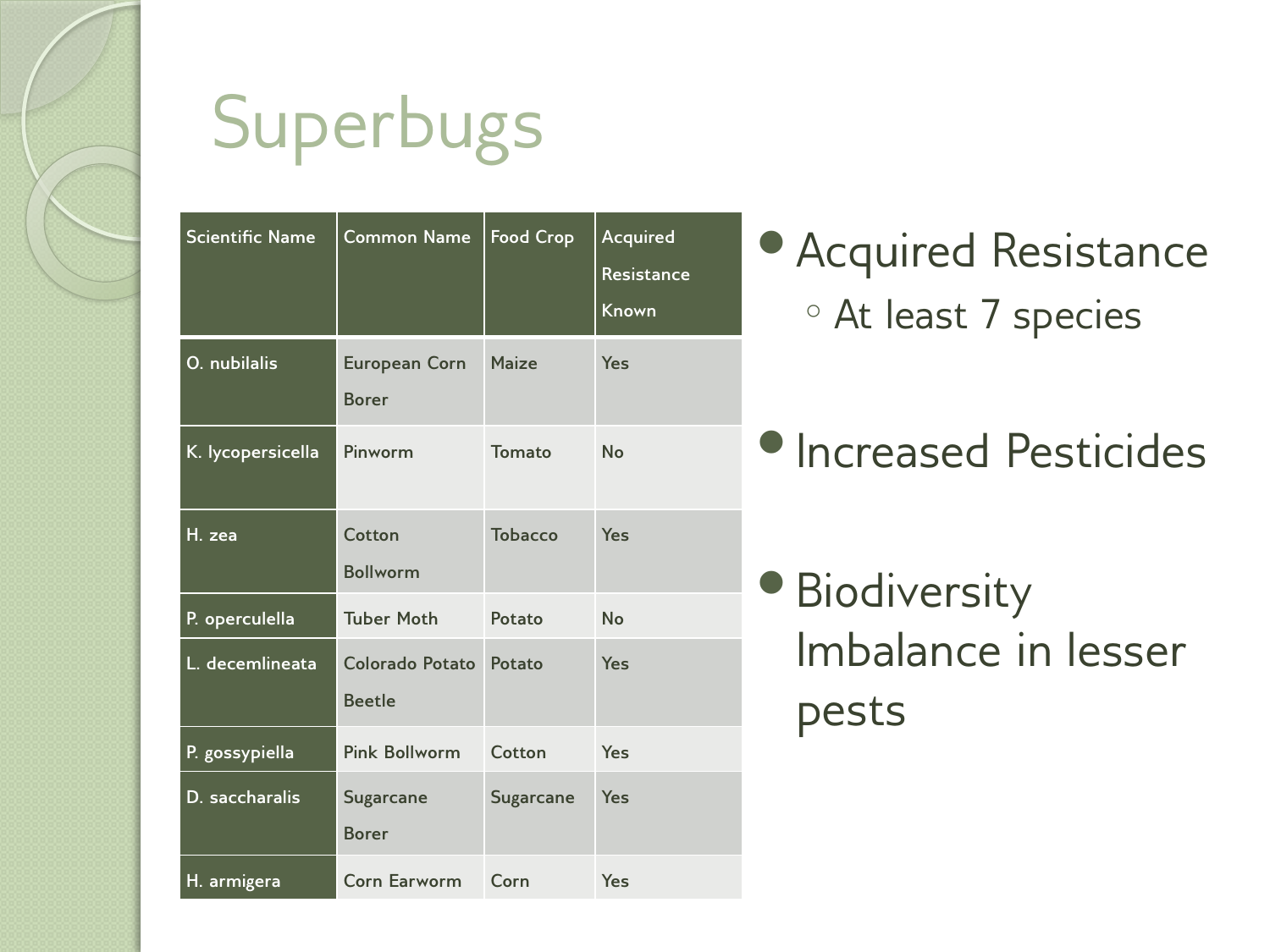

# Superbugs
| Scientific Name | Common Name | Food Crop | Acquired Resistance Known |
| --- | --- | --- | --- |
| O. nubilalis | European Corn Borer | Maize | Yes |
| K. lycopersicella | Pinworm | Tomato | No |
| H. zea | Cotton Bollworm | Tobacco | Yes |
| P. operculella | Tuber Moth | Potato | No |
| L. decemlineata | Colorado Potato Beetle | Potato | Yes |
| P. gossypiella | Pink Bollworm | Cotton | Yes |
| D. saccharalis | Sugarcane Borer | Sugarcane | Yes |
| H. armigera | Corn Earworm | Corn | Yes |
Acquired Resistance
At least 7 species

Increased Pesticides

Biodiversity Imbalance in lesser pests